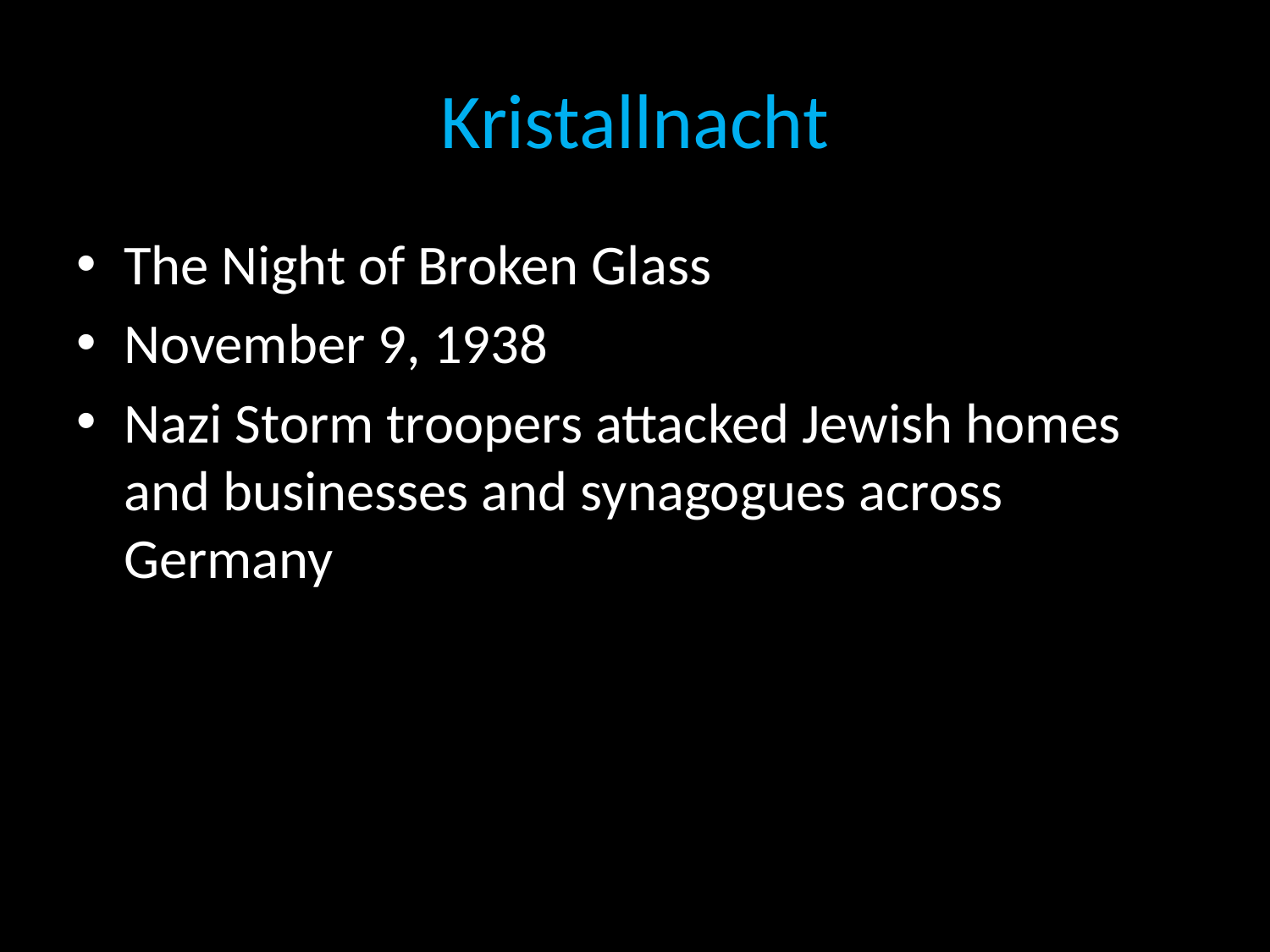

# Kristallnacht
The Night of Broken Glass
November 9, 1938
Nazi Storm troopers attacked Jewish homes and businesses and synagogues across Germany